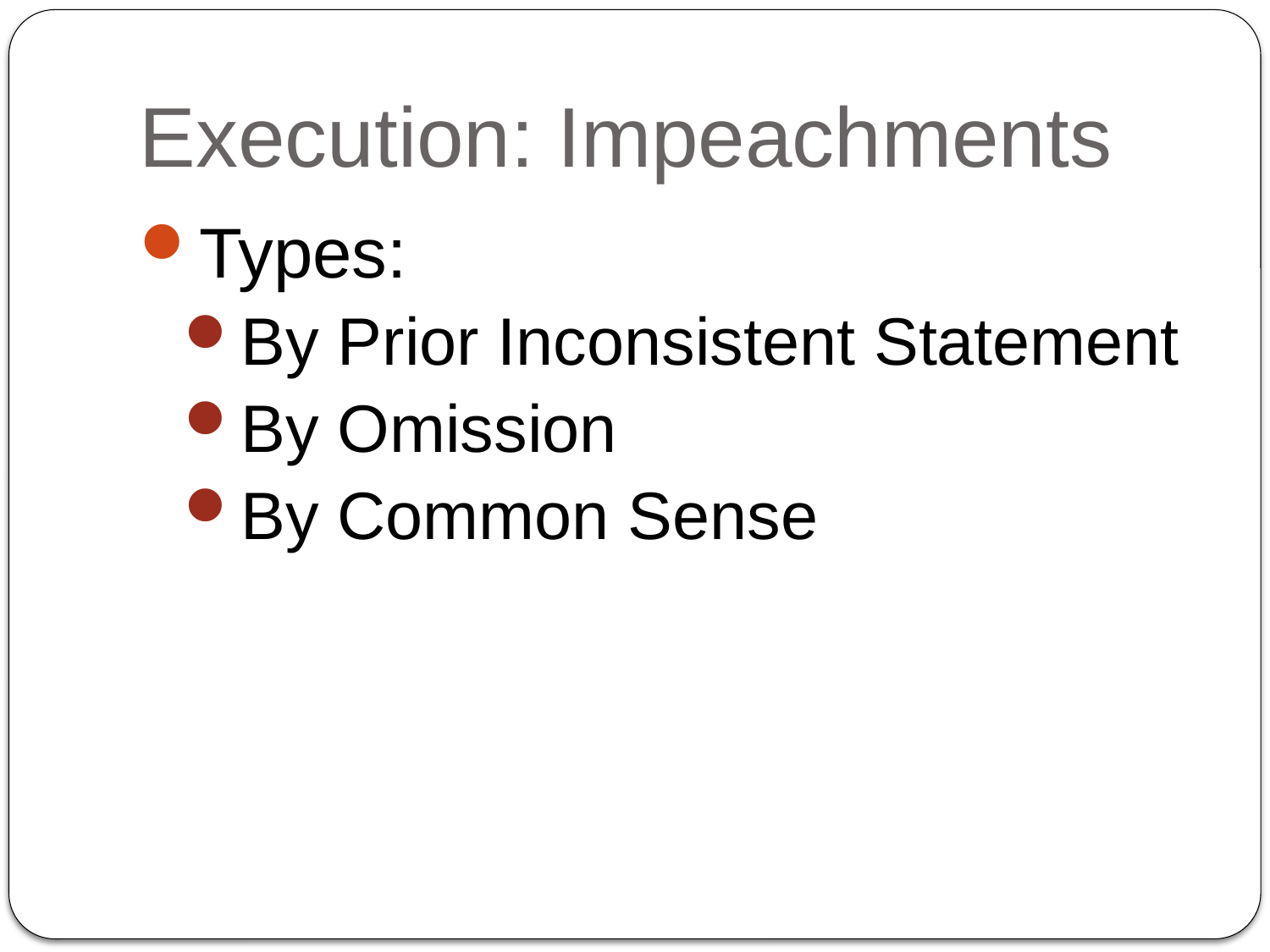

# Execution: Impeachments
Types:
By Prior Inconsistent Statement
By Omission
By Common Sense